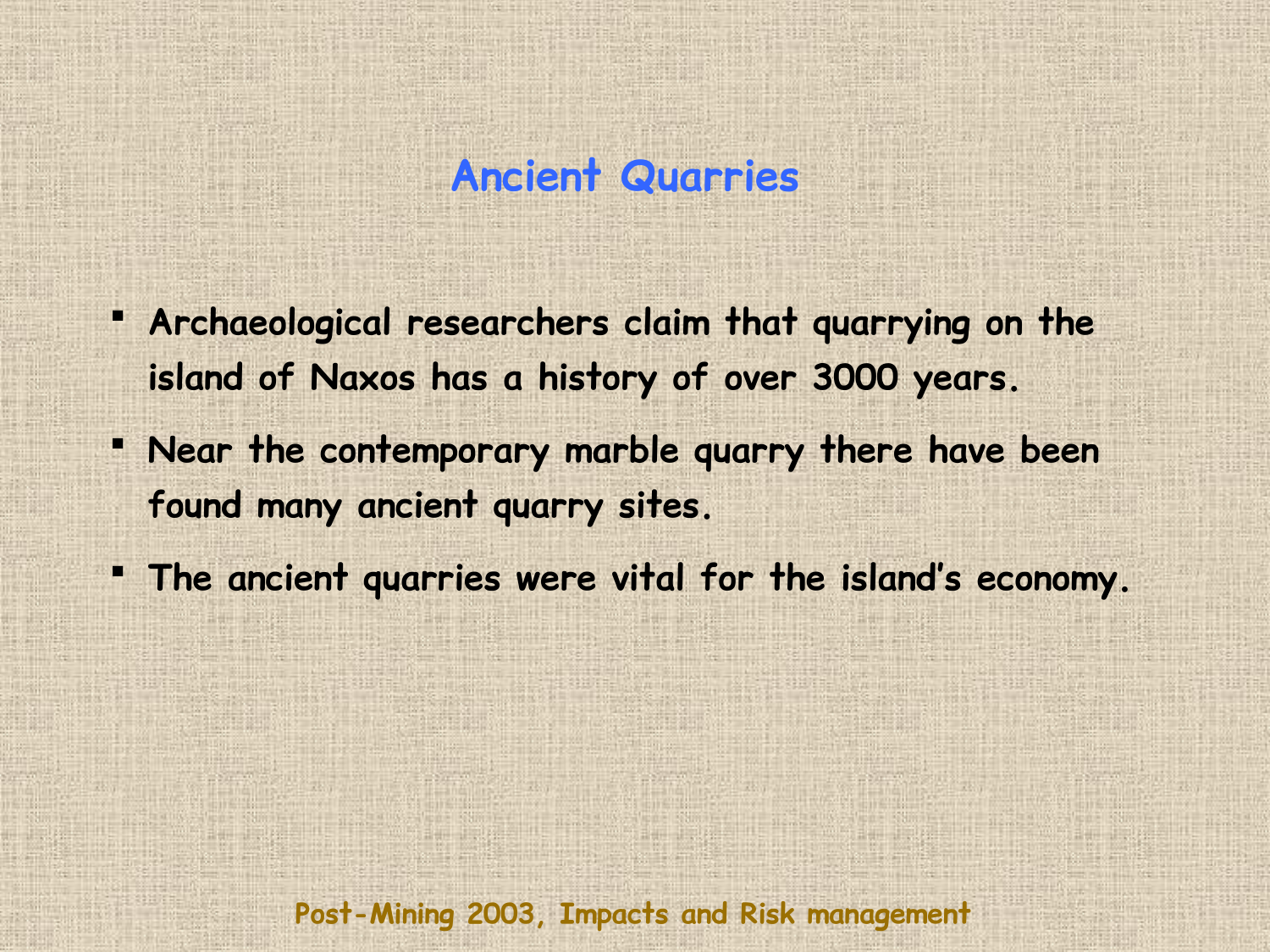

Ancient Quarries
Archaeological researchers claim that quarrying on the island of Naxos has a history of over 3000 years.
Near the contemporary marble quarry there have been found many ancient quarry sites.
The ancient quarries were vital for the island’s economy.
Post-Mining 2003, Impacts and Risk management